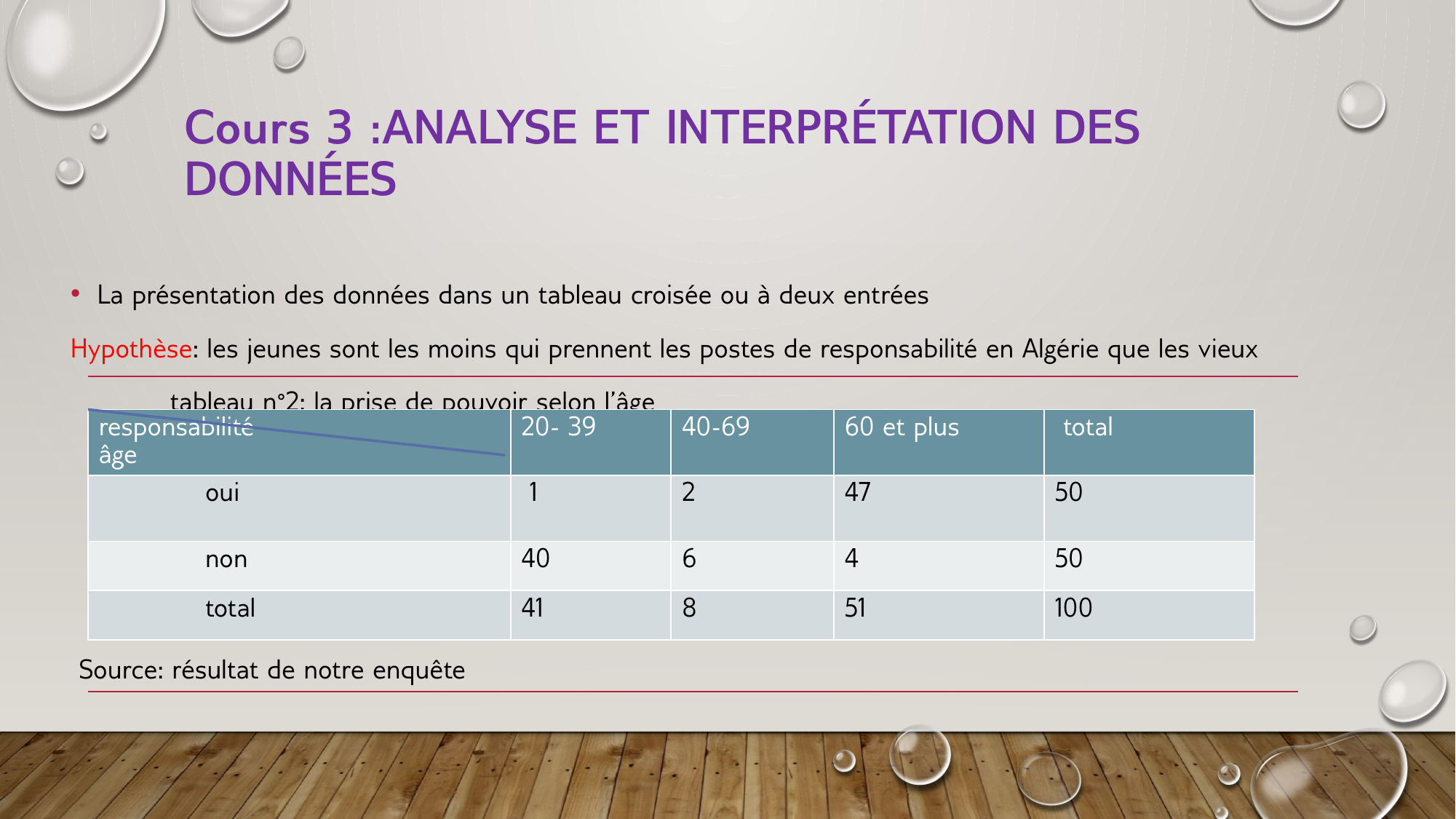

# Cours 3 :Analyse et interprétation des données
La présentation des données dans un tableau croisée ou à deux entrées
Hypothèse: les jeunes sont les moins qui prennent les postes de responsabilité en Algérie que les vieux
		tableau n°2: la prise de pouvoir selon l’âge

 Source: résultat de notre enquête
| responsabilité âge | 20- 39 | 40-69 | 60 et plus | total |
| --- | --- | --- | --- | --- |
| oui | 1 | 2 | 47 | 50 |
| non | 40 | 6 | 4 | 50 |
| total | 41 | 8 | 51 | 100 |